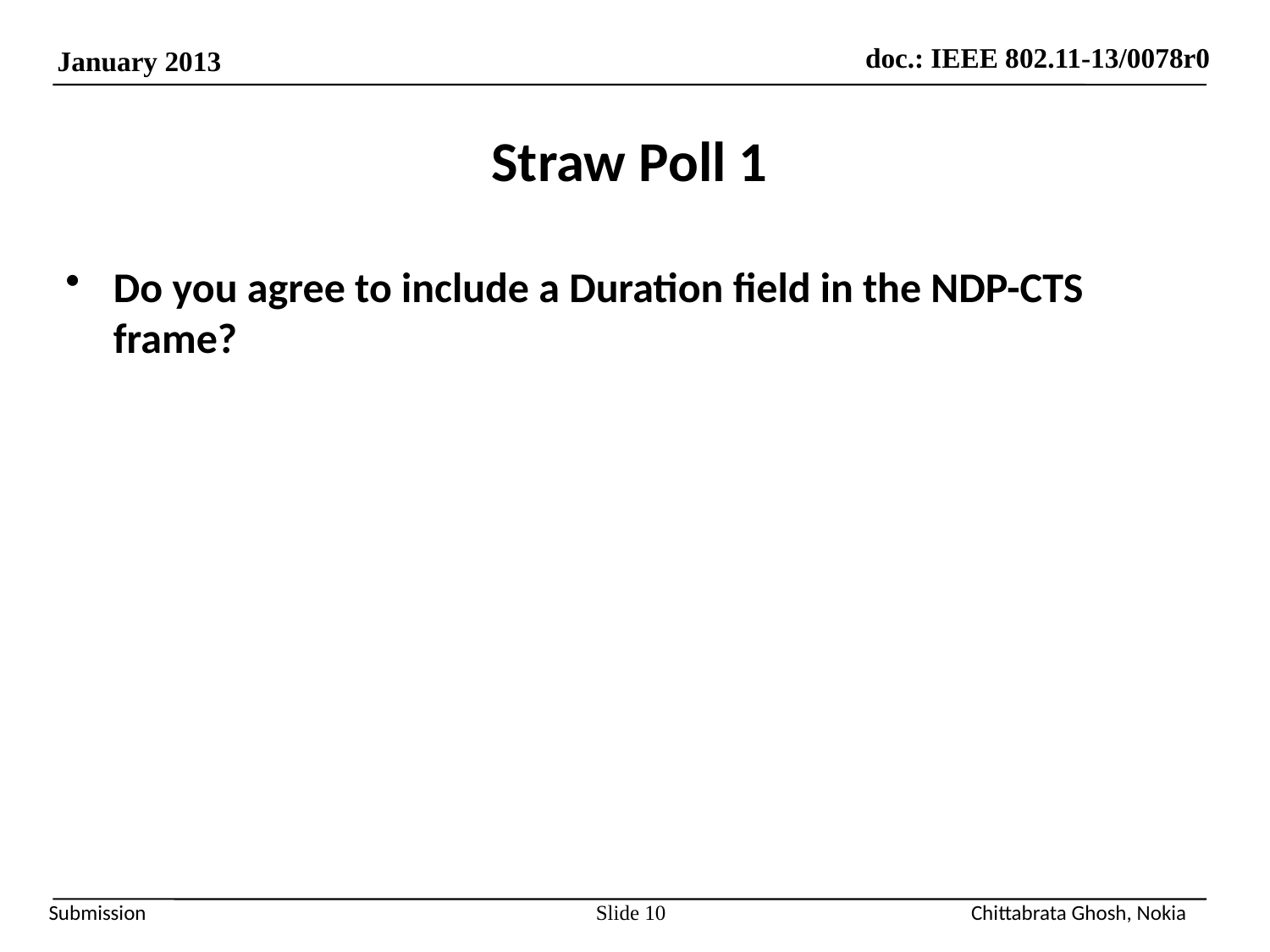

# Straw Poll 1
Do you agree to include a Duration field in the NDP-CTS frame?

Slide 10
Chittabrata Ghosh, Nokia